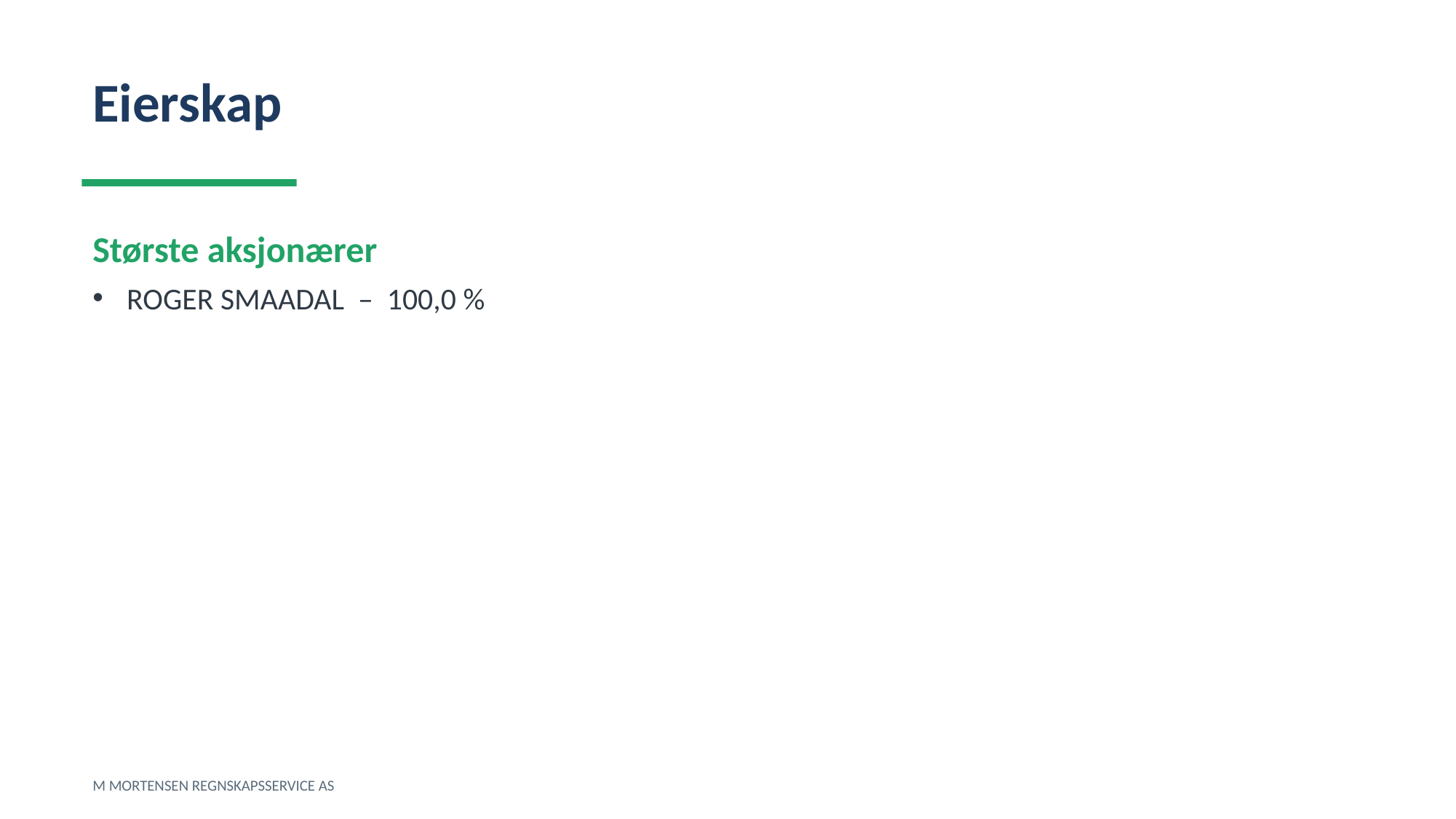

Eierskap

Største aksjonærer
ROGER SMAADAL  –  100,0 %
M MORTENSEN REGNSKAPSSERVICE AS